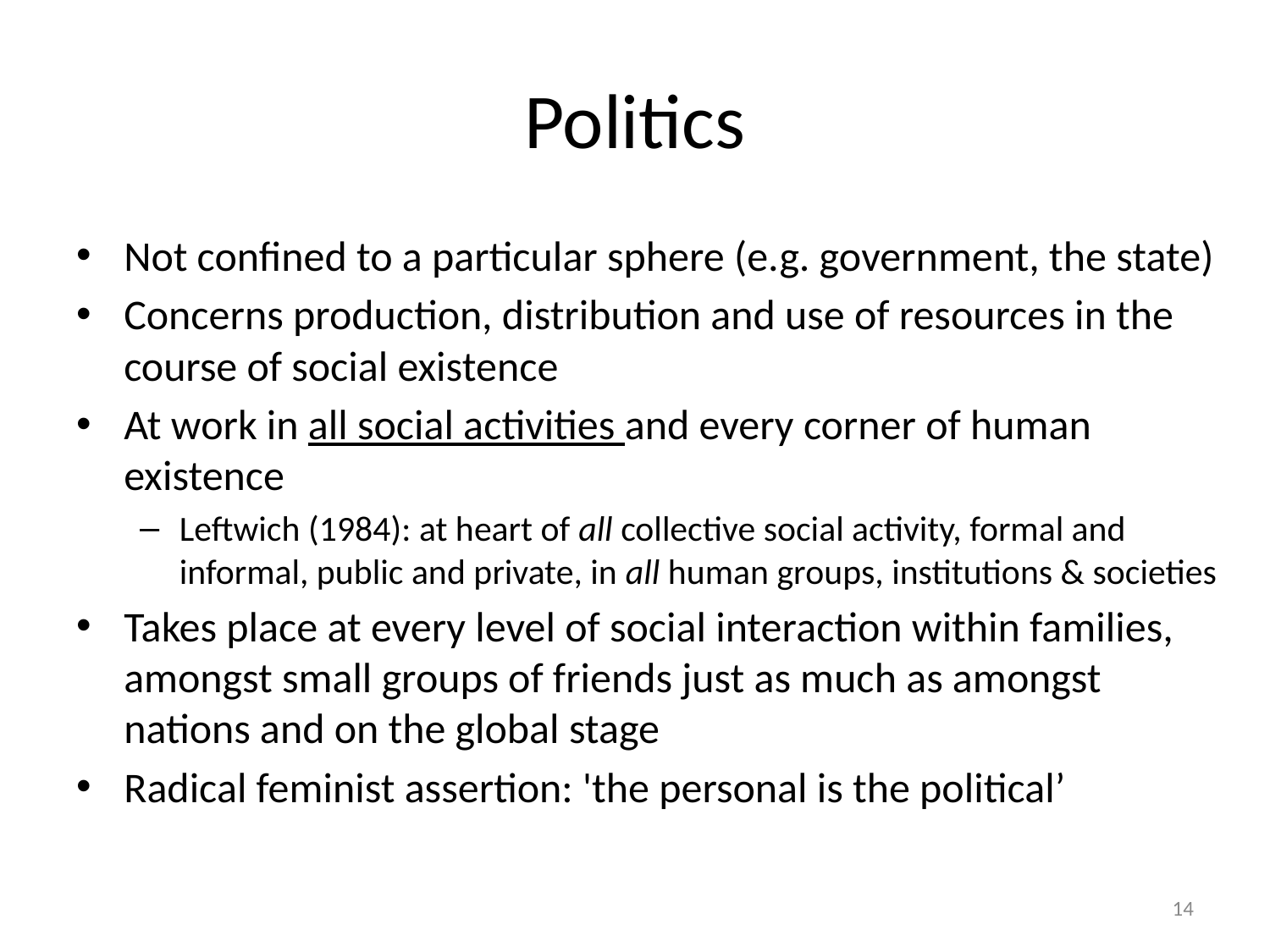

# Politics
Not confined to a particular sphere (e.g. government, the state)
Concerns production, distribution and use of resources in the course of social existence
At work in all social activities and every corner of human existence
Leftwich (1984): at heart of all collective social activity, formal and informal, public and private, in all human groups, institutions & societies
Takes place at every level of social interaction within families, amongst small groups of friends just as much as amongst nations and on the global stage
Radical feminist assertion: 'the personal is the political’
14